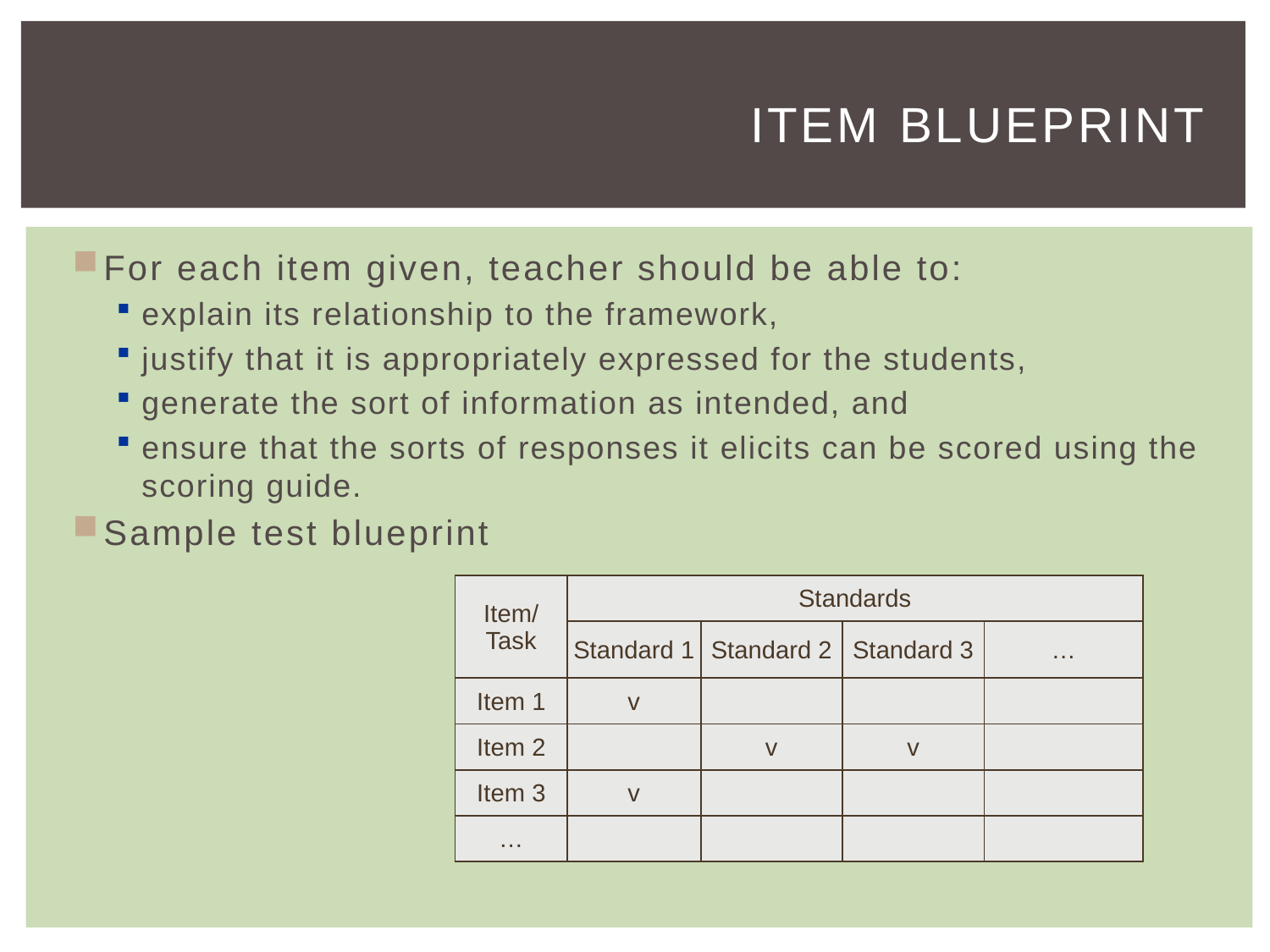

# Item BLUEPRINT
For each item given, teacher should be able to:
explain its relationship to the framework,
justify that it is appropriately expressed for the students,
generate the sort of information as intended, and
ensure that the sorts of responses it elicits can be scored using the scoring guide.
Sample test blueprint

| Item/ Task | Standards |  |  |  |
| --- | --- | --- | --- | --- |
|  | Standard 1 | Standard 2 | Standard 3 | … |
| Item 1 | v |  |  |  |
| Item 2 |  | v | v |  |
| Item 3 | v |  |  |  |
| … |  |  |  |  |